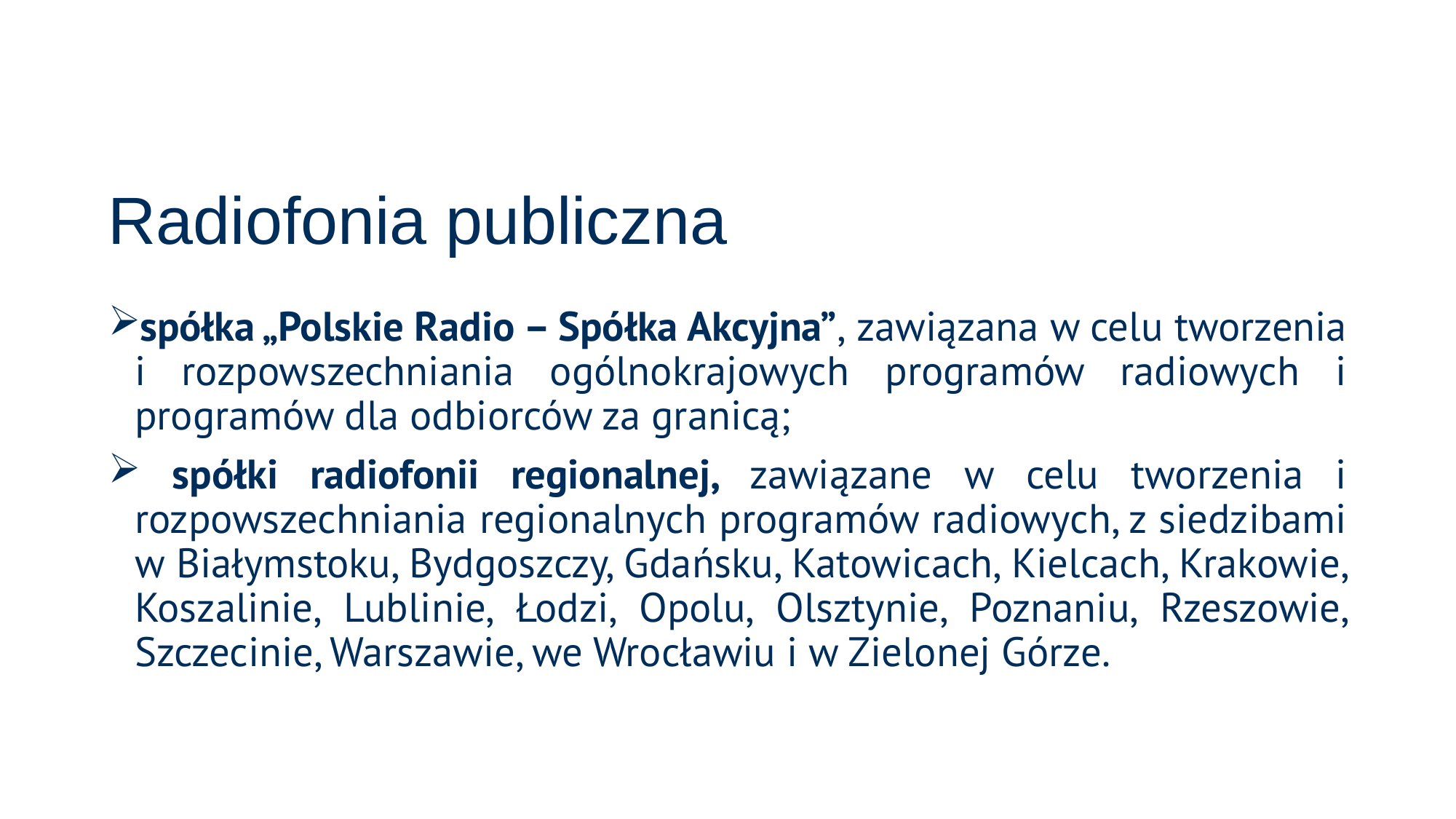

# Radiofonia publiczna
spółka „Polskie Radio – Spółka Akcyjna”, zawiązana w celu tworzenia i rozpowszechniania ogólnokrajowych programów radiowych i programów dla odbiorców za granicą;
 spółki radiofonii regionalnej, zawiązane w celu tworzenia i rozpowszechniania regionalnych programów radiowych, z siedzibami w Białymstoku, Bydgoszczy, Gdańsku, Katowicach, Kielcach, Krakowie, Koszalinie, Lublinie, Łodzi, Opolu, Olsztynie, Poznaniu, Rzeszowie, Szczecinie, Warszawie, we Wrocławiu i w Zielonej Górze.